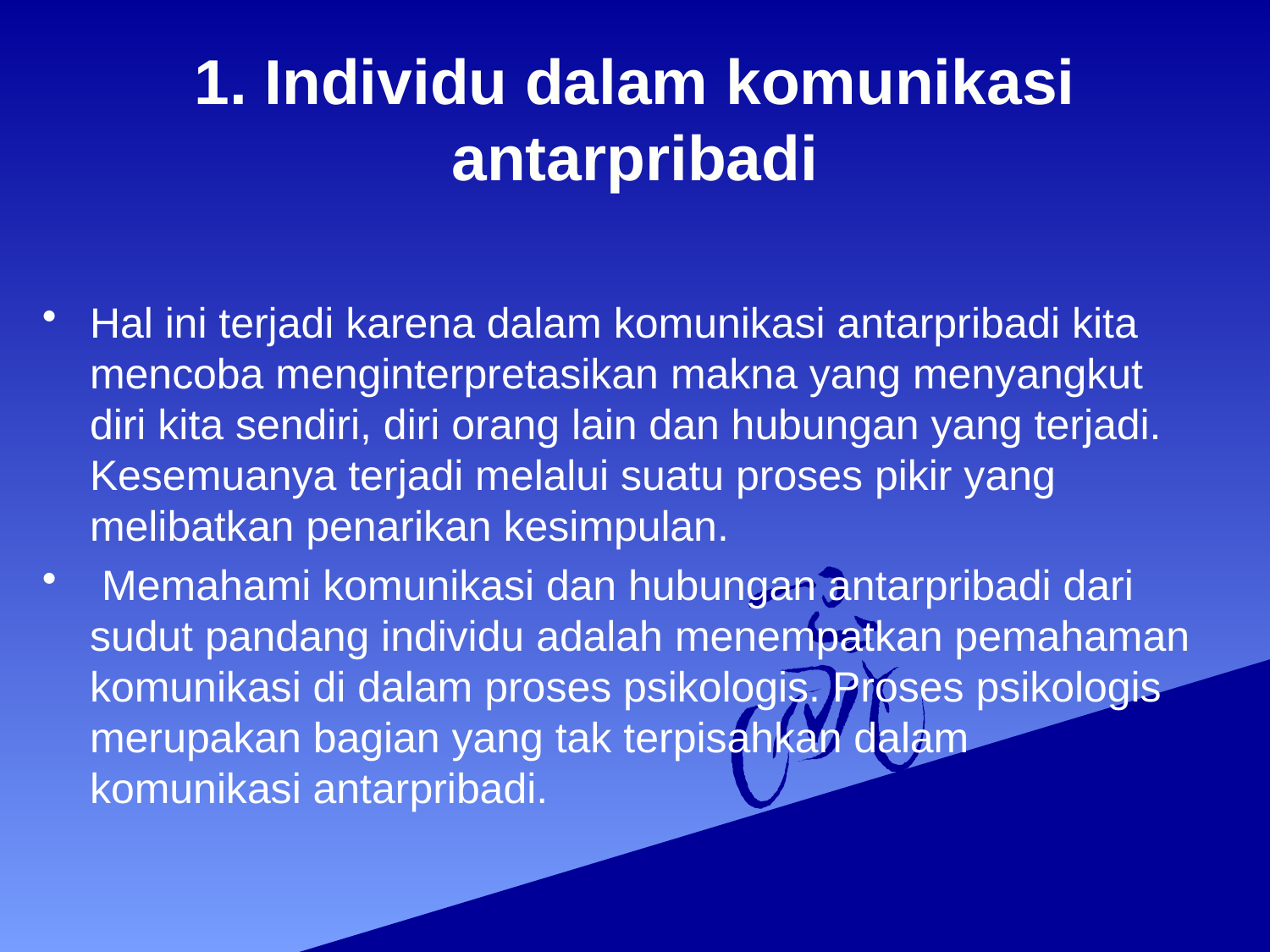

# 1. Individu dalam komunikasi antarpribadi
Hal ini terjadi karena dalam komunikasi antarpribadi kita mencoba menginterpretasikan makna yang menyangkut diri kita sendiri, diri orang lain dan hubungan yang terjadi. Kesemuanya terjadi melalui suatu proses pikir yang melibatkan penarikan kesimpulan.
 Memahami komunikasi dan hubungan antarpribadi dari sudut pandang individu adalah menempatkan pemahaman komunikasi di dalam proses psikologis. Proses psikologis merupakan bagian yang tak terpisahkan dalam komunikasi antarpribadi.